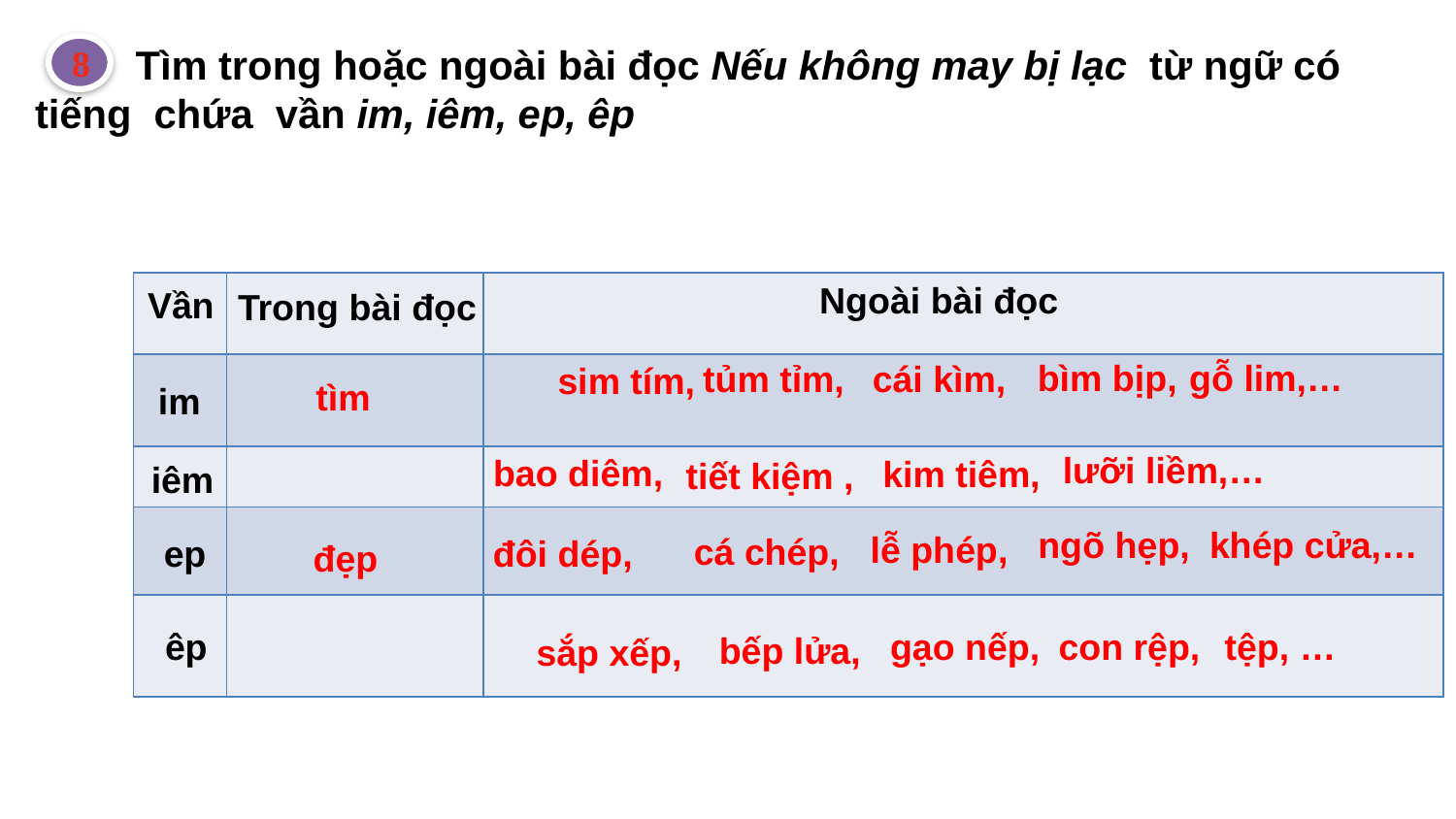

Tìm trong hoặc ngoài bài đọc Nếu không may bị lạc  từ ngữ có tiếng  chứa  vần im, iêm, ep, êp
8
Ngoài bài đọc
|  |  |  |
| --- | --- | --- |
|  |  |  |
|  |  |  |
|  |  |  |
|  |  |  |
Vần
Trong bài đọc
bìm bịp,
gỗ lim,…
tủm tỉm,
cái kìm,
sim tím,
tìm
im
lưỡi liềm,…
bao diêm,
kim tiêm,
tiết kiệm ,
iêm
ngõ hẹp,
khép cửa,…
lễ phép,
cá chép,
ep
đôi dép,
đẹp
êp
gạo nếp,
con rệp,
tệp, …
bếp lửa,
sắp xếp,